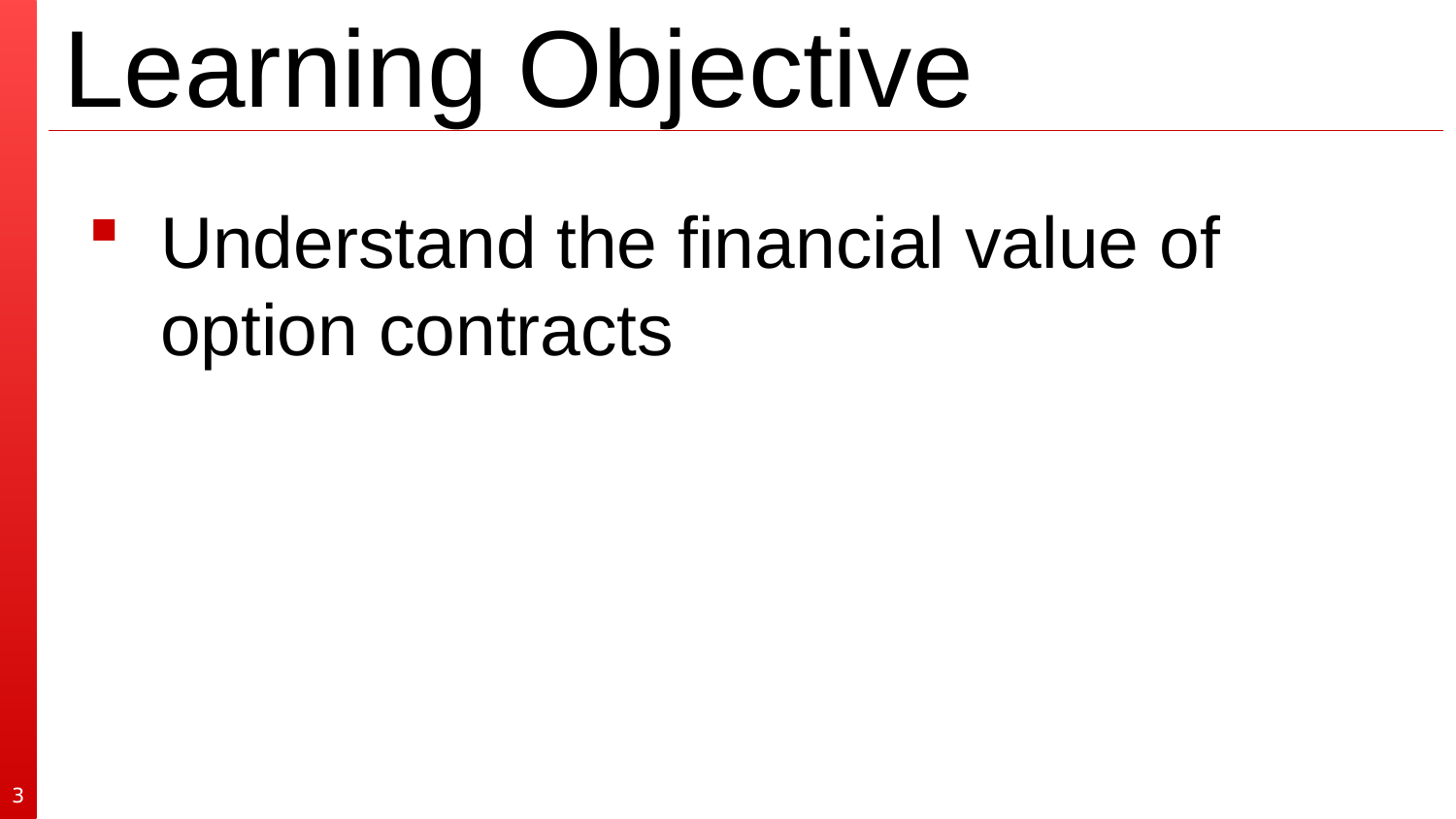

# Learning Objective
Understand the financial value of option contracts
3